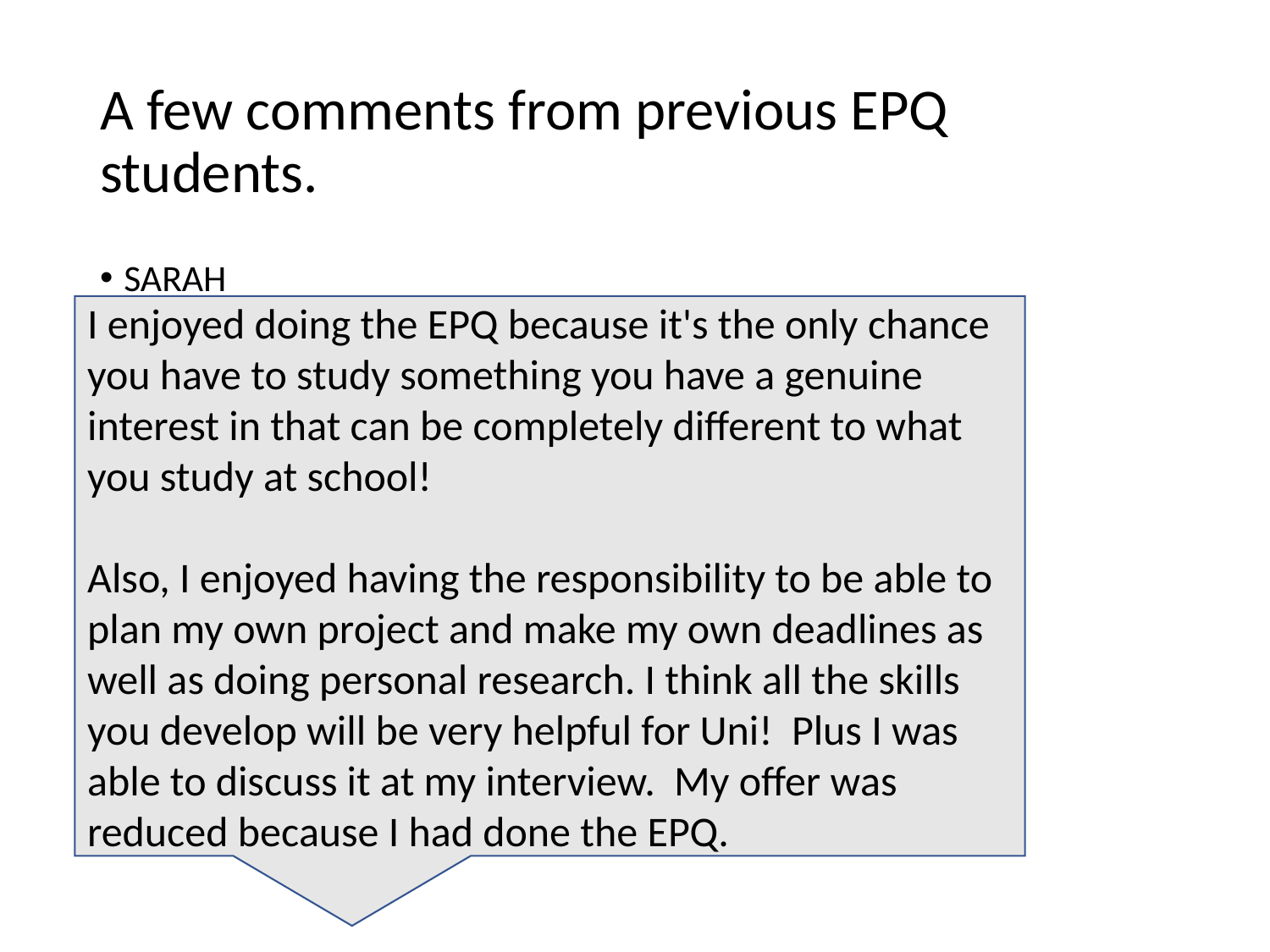

# A few comments from previous EPQ students.
SARAH
I enjoyed doing the EPQ because it's the only chance you have to study something you have a genuine interest in that can be completely different to what you study at school!

Also, I enjoyed having the responsibility to be able to plan my own project and make my own deadlines as well as doing personal research. I think all the skills you develop will be very helpful for Uni!  Plus I was able to discuss it at my interview.  My offer was reduced because I had done the EPQ.